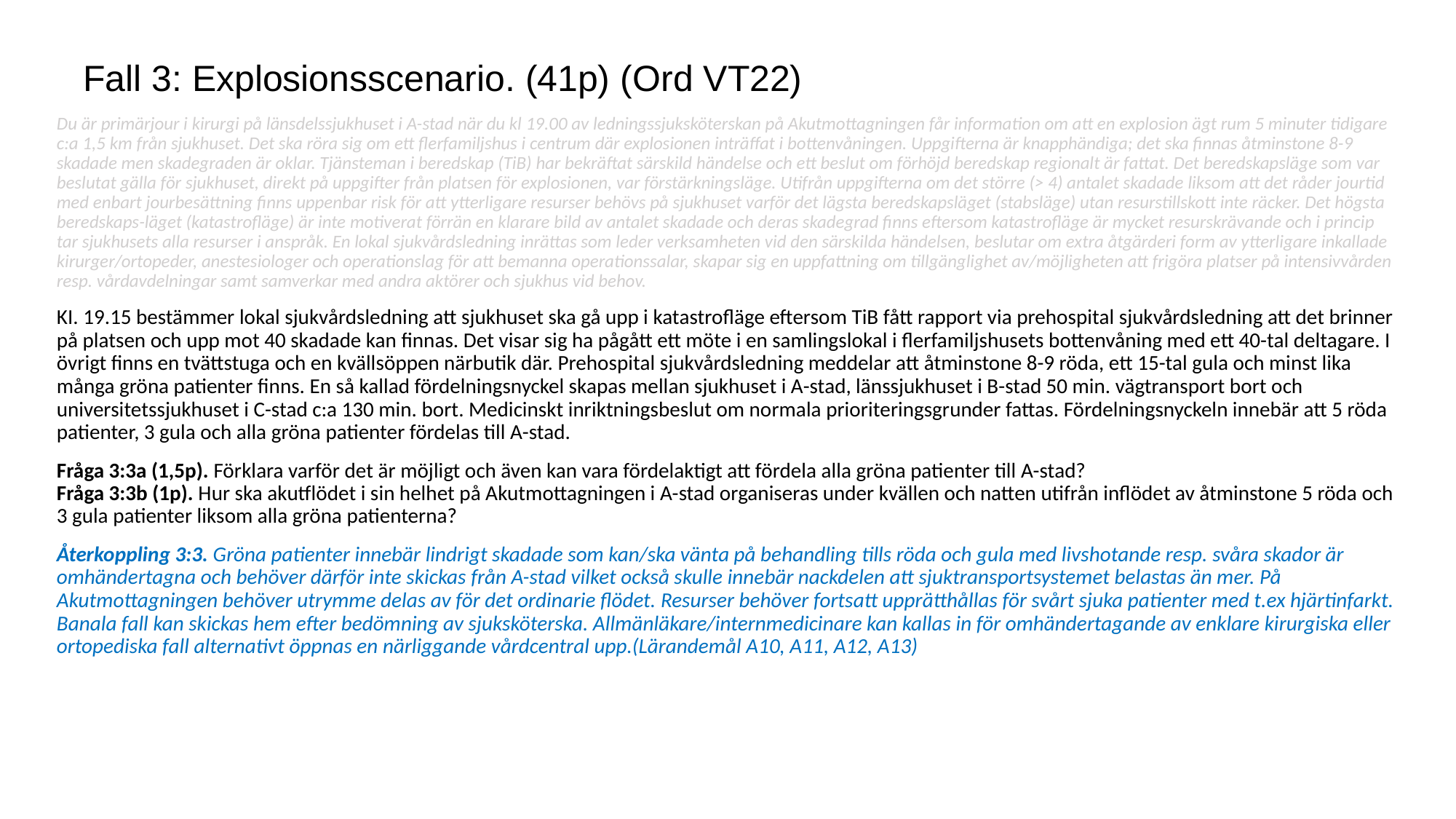

# Fall 3: Explosionsscenario. (41p) (Ord VT22)
Du är primärjour i kirurgi på länsdelssjukhuset i A-stad när du kl 19.00 av ledningssjuksköterskan på Akutmottagningen får information om att en explosion ägt rum 5 minuter tidigare c:a 1,5 km från sjukhuset. Det ska röra sig om ett flerfamiljshus i centrum där explosionen inträffat i bottenvåningen. Uppgifterna är knapphändiga; det ska finnas åtminstone 8-9 skadade men skadegraden är oklar. Tjänsteman i beredskap (TiB) har bekräftat särskild händelse och ett beslut om förhöjd beredskap regionalt är fattat. Det beredskapsläge som var beslutat gälla för sjukhuset, direkt på uppgifter från platsen för explosionen, var förstärkningsläge. Utifrån uppgifterna om det större (> 4) antalet skadade liksom att det råder jourtid med enbart jourbesättning finns uppenbar risk för att ytterligare resurser behövs på sjukhuset varför det lägsta beredskapsläget (stabsläge) utan resurstillskott inte räcker. Det högsta beredskaps-läget (katastrofläge) är inte motiverat förrän en klarare bild av antalet skadade och deras skadegrad finns eftersom katastrofläge är mycket resurskrävande och i princip tar sjukhusets alla resurser i anspråk. En lokal sjukvårdsledning inrättas som leder verksamheten vid den särskilda händelsen, beslutar om extra åtgärderi form av ytterligare inkallade kirurger/ortopeder, anestesiologer och operationslag för att bemanna operationssalar, skapar sig en uppfattning om tillgänglighet av/möjligheten att frigöra platser på intensivvården resp. vårdavdelningar samt samverkar med andra aktörer och sjukhus vid behov.
KI. 19.15 bestämmer lokal sjukvårdsledning att sjukhuset ska gå upp i katastrofläge eftersom TiB fått rapport via prehospital sjukvårdsledning att det brinner på platsen och upp mot 40 skadade kan finnas. Det visar sig ha pågått ett möte i en samlingslokal i flerfamiljshusets bottenvåning med ett 40-tal deltagare. I övrigt finns en tvättstuga och en kvällsöppen närbutik där. Prehospital sjukvårdsledning meddelar att åtminstone 8-9 röda, ett 15-tal gula och minst lika många gröna patienter finns. En så kallad fördelningsnyckel skapas mellan sjukhuset i A-stad, länssjukhuset i B-stad 50 min. vägtransport bort och universitetssjukhuset i C-stad c:a 130 min. bort. Medicinskt inriktningsbeslut om normala prioriteringsgrunder fattas. Fördelningsnyckeln innebär att 5 röda patienter, 3 gula och alla gröna patienter fördelas till A-stad.
Fråga 3:3a (1,5p). Förklara varför det är möjligt och även kan vara fördelaktigt att fördela alla gröna patienter till A-stad?
Fråga 3:3b (1p). Hur ska akutflödet i sin helhet på Akutmottagningen i A-stad organiseras under kvällen och natten utifrån inflödet av åtminstone 5 röda och 3 gula patienter liksom alla gröna patienterna?
Återkoppling 3:3. Gröna patienter innebär lindrigt skadade som kan/ska vänta på behandling tills röda och gula med livshotande resp. svåra skador är omhändertagna och behöver därför inte skickas från A-stad vilket också skulle innebär nackdelen att sjuktransportsystemet belastas än mer. På Akutmottagningen behöver utrymme delas av för det ordinarie flödet. Resurser behöver fortsatt upprätthållas för svårt sjuka patienter med t.ex hjärtinfarkt. Banala fall kan skickas hem efter bedömning av sjuksköterska. Allmänläkare/internmedicinare kan kallas in för omhändertagande av enklare kirurgiska eller ortopediska fall alternativt öppnas en närliggande vårdcentral upp.(Lärandemål A10, A11, A12, A13)